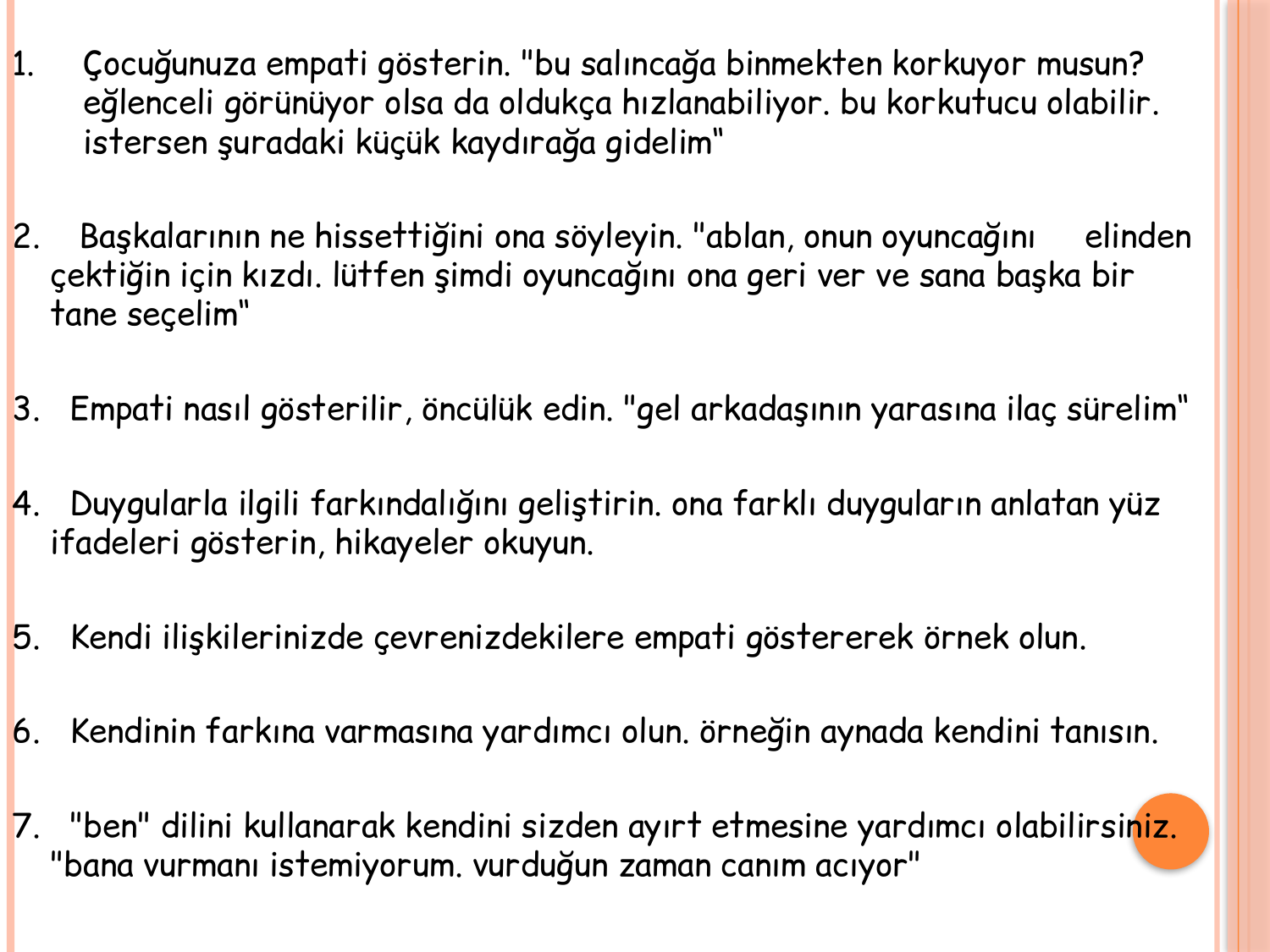

1.     Çocuğunuza empati gösterin. "bu salıncağa binmekten korkuyor musun? eğlenceli görünüyor olsa da oldukça hızlanabiliyor. bu korkutucu olabilir. istersen şuradaki küçük kaydırağa gidelim“

2.    Başkalarının ne hissettiğini ona söyleyin. "ablan, onun oyuncağını     elinden çektiğin için kızdı. lütfen şimdi oyuncağını ona geri ver ve sana başka bir tane seçelim“

3.   Empati nasıl gösterilir, öncülük edin. "gel arkadaşının yarasına ilaç sürelim“

4.   Duygularla ilgili farkındalığını geliştirin. ona farklı duyguların anlatan yüz ifadeleri gösterin, hikayeler okuyun.

5.   Kendi ilişkilerinizde çevrenizdekilere empati göstererek örnek olun.

6.   Kendinin farkına varmasına yardımcı olun. örneğin aynada kendini tanısın.

7.   "ben" dilini kullanarak kendini sizden ayırt etmesine yardımcı olabilirsiniz. "bana vurmanı istemiyorum. vurduğun zaman canım acıyor"